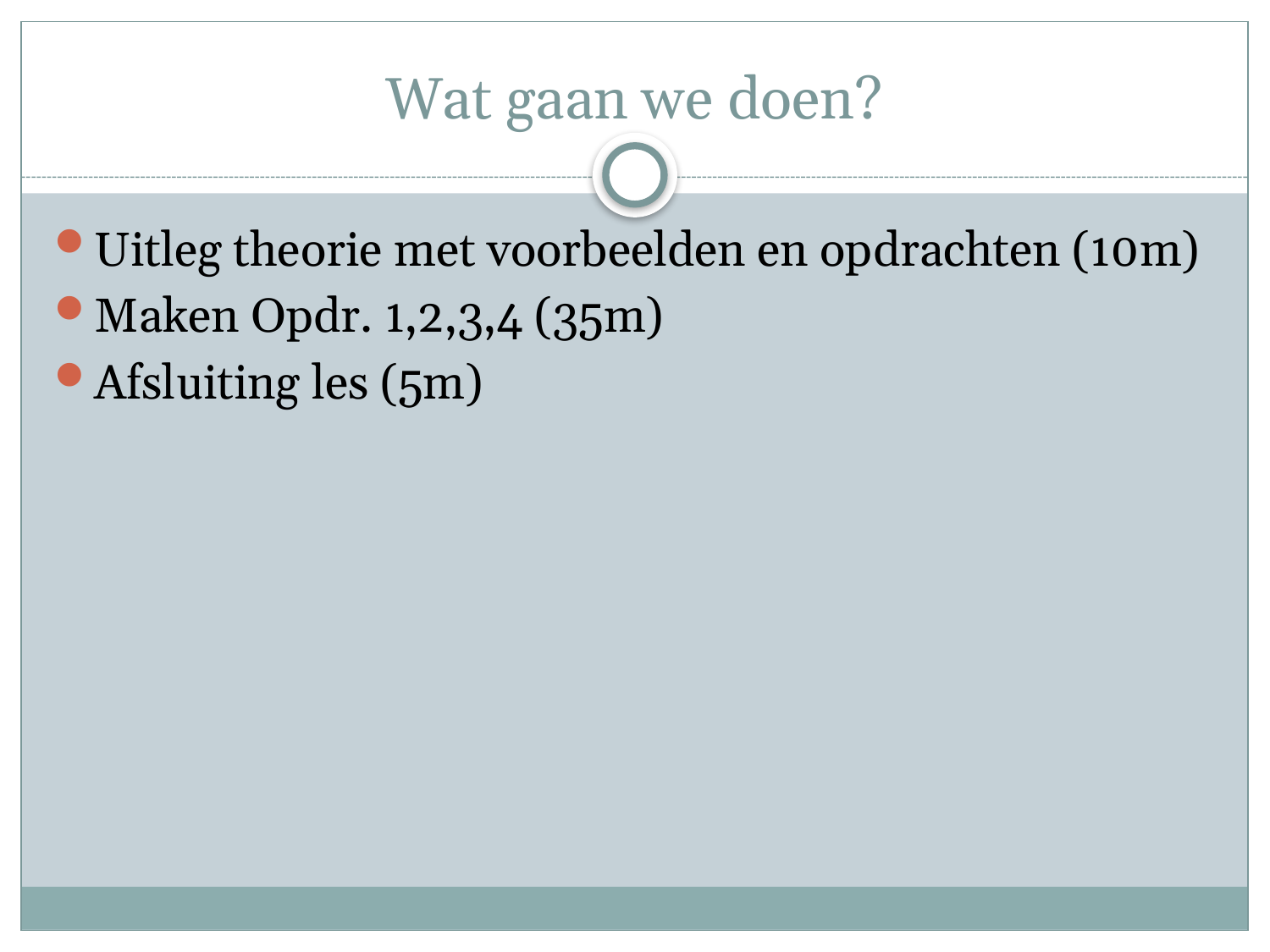

# Wat gaan we doen?
Uitleg theorie met voorbeelden en opdrachten (10m)
Maken Opdr. 1,2,3,4 (35m)
Afsluiting les (5m)